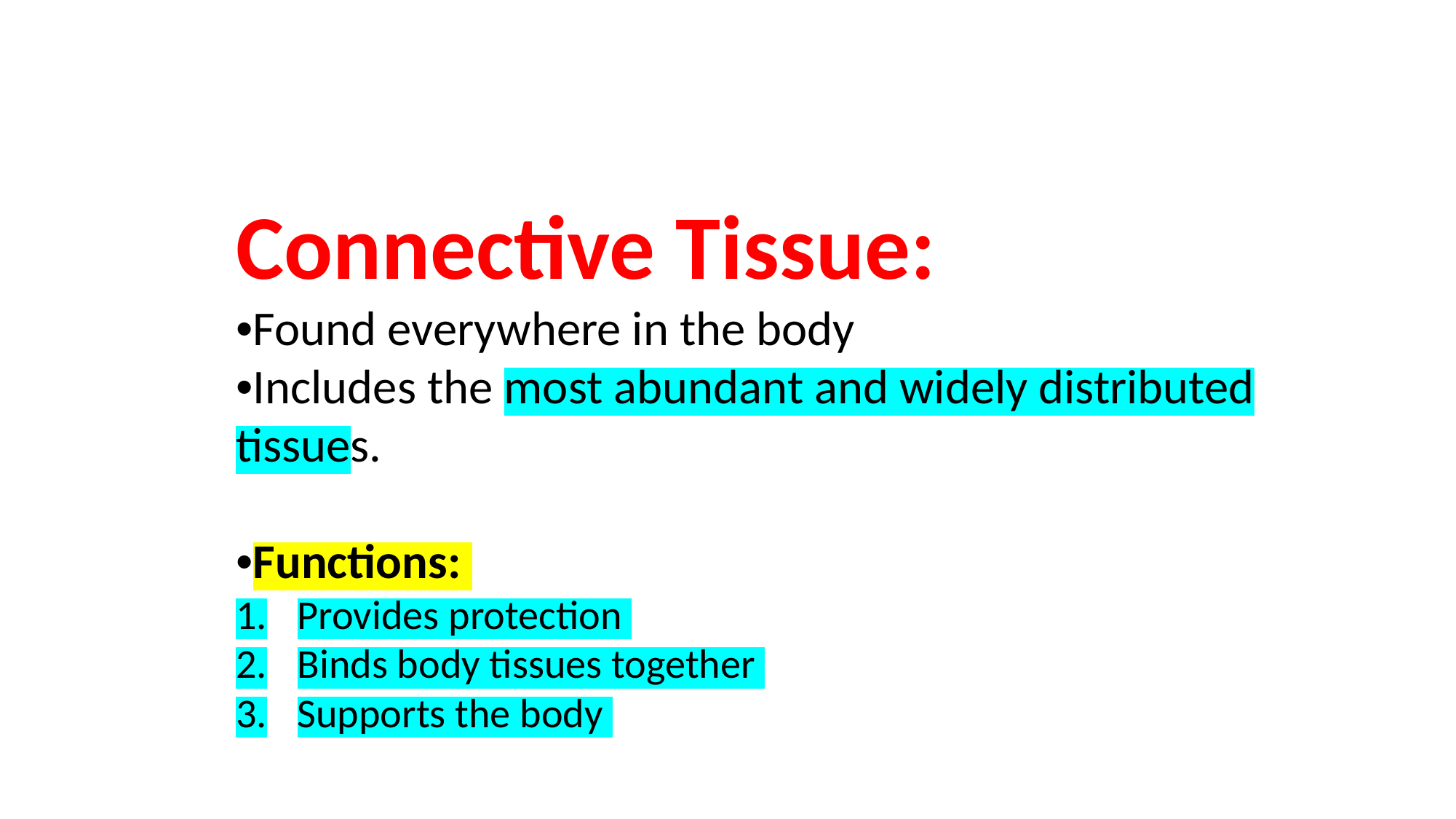

Connective Tissue:
•Found everywhere in the body
•Includes the most abundant and widely distributed tissues.

•Functions:
Provides protection
Binds body tissues together
Supports the body